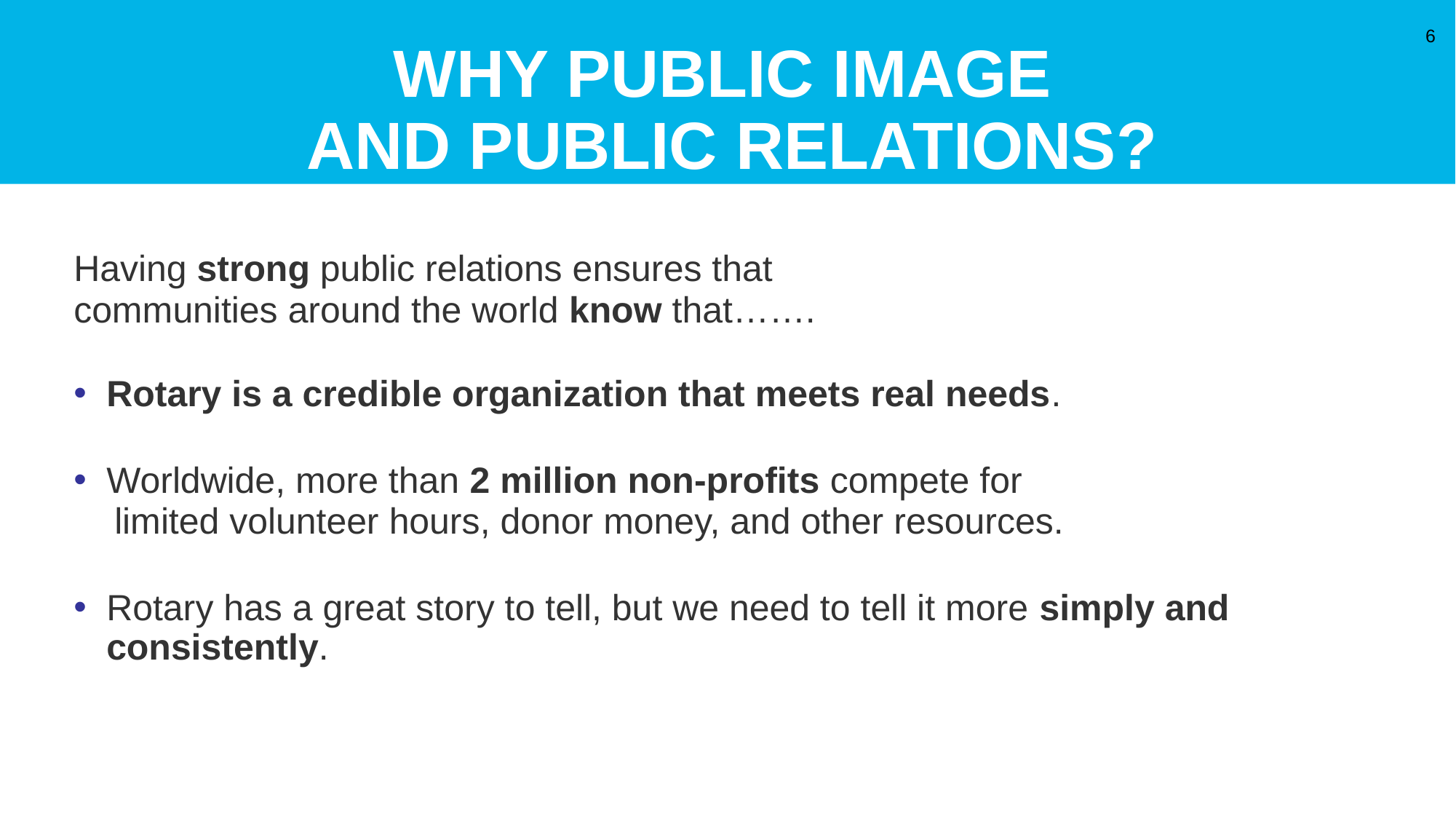

# WHY PUBLIC IMAGE AND PUBLIC RELATIONS?
6
Having strong public relations ensures that
communities around the world know that…….

Rotary is a credible organization that meets real needs.

Worldwide, more than 2 million non-profits compete for
    limited volunteer hours, donor money, and other resources.

Rotary has a great story to tell, but we need to tell it more simply and consistently.